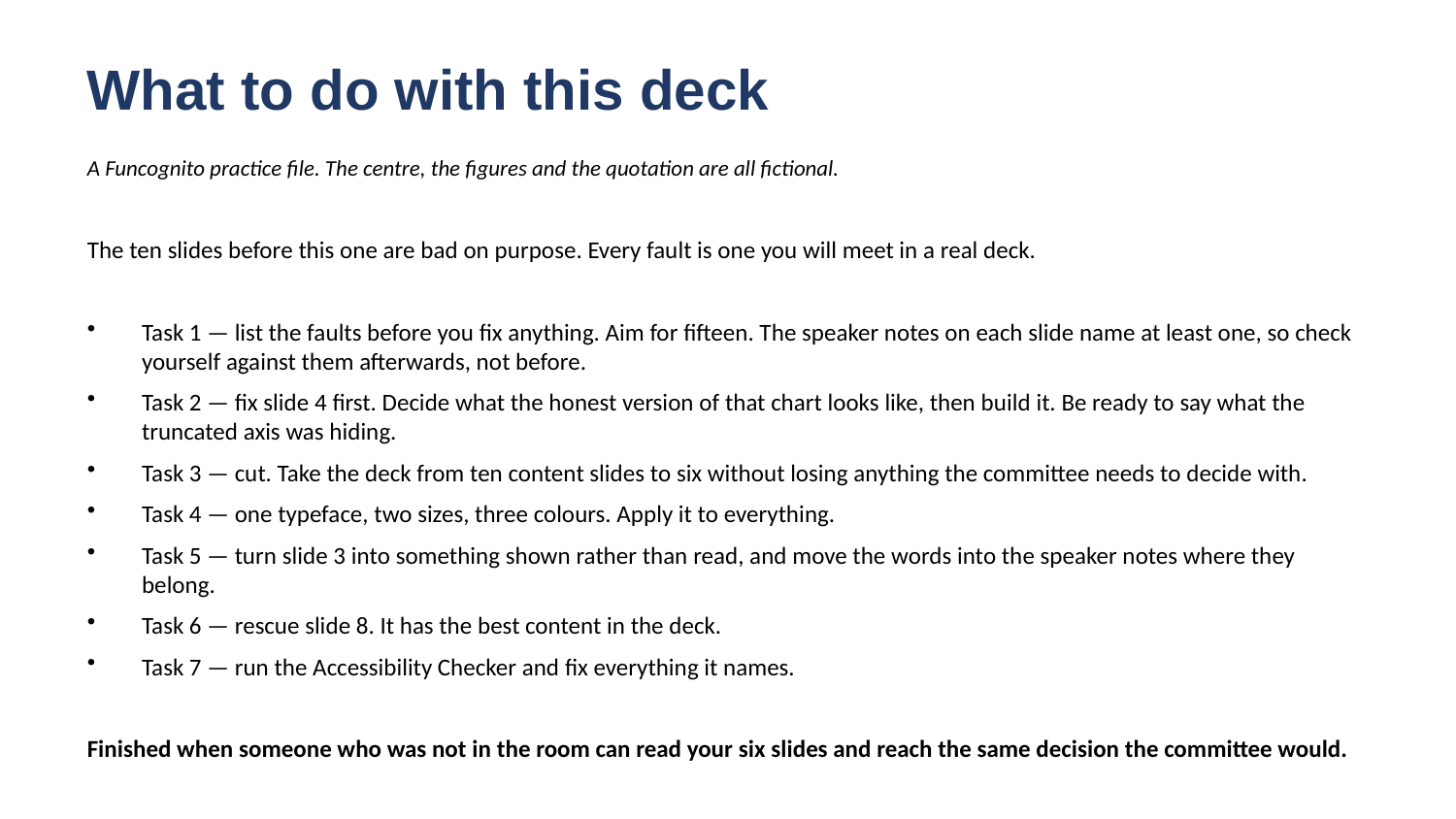

What to do with this deck
A Funcognito practice file. The centre, the figures and the quotation are all fictional.

The ten slides before this one are bad on purpose. Every fault is one you will meet in a real deck.

Task 1 — list the faults before you fix anything. Aim for fifteen. The speaker notes on each slide name at least one, so check yourself against them afterwards, not before.
Task 2 — fix slide 4 first. Decide what the honest version of that chart looks like, then build it. Be ready to say what the truncated axis was hiding.
Task 3 — cut. Take the deck from ten content slides to six without losing anything the committee needs to decide with.
Task 4 — one typeface, two sizes, three colours. Apply it to everything.
Task 5 — turn slide 3 into something shown rather than read, and move the words into the speaker notes where they belong.
Task 6 — rescue slide 8. It has the best content in the deck.
Task 7 — run the Accessibility Checker and fix everything it names.

Finished when someone who was not in the room can read your six slides and reach the same decision the committee would.